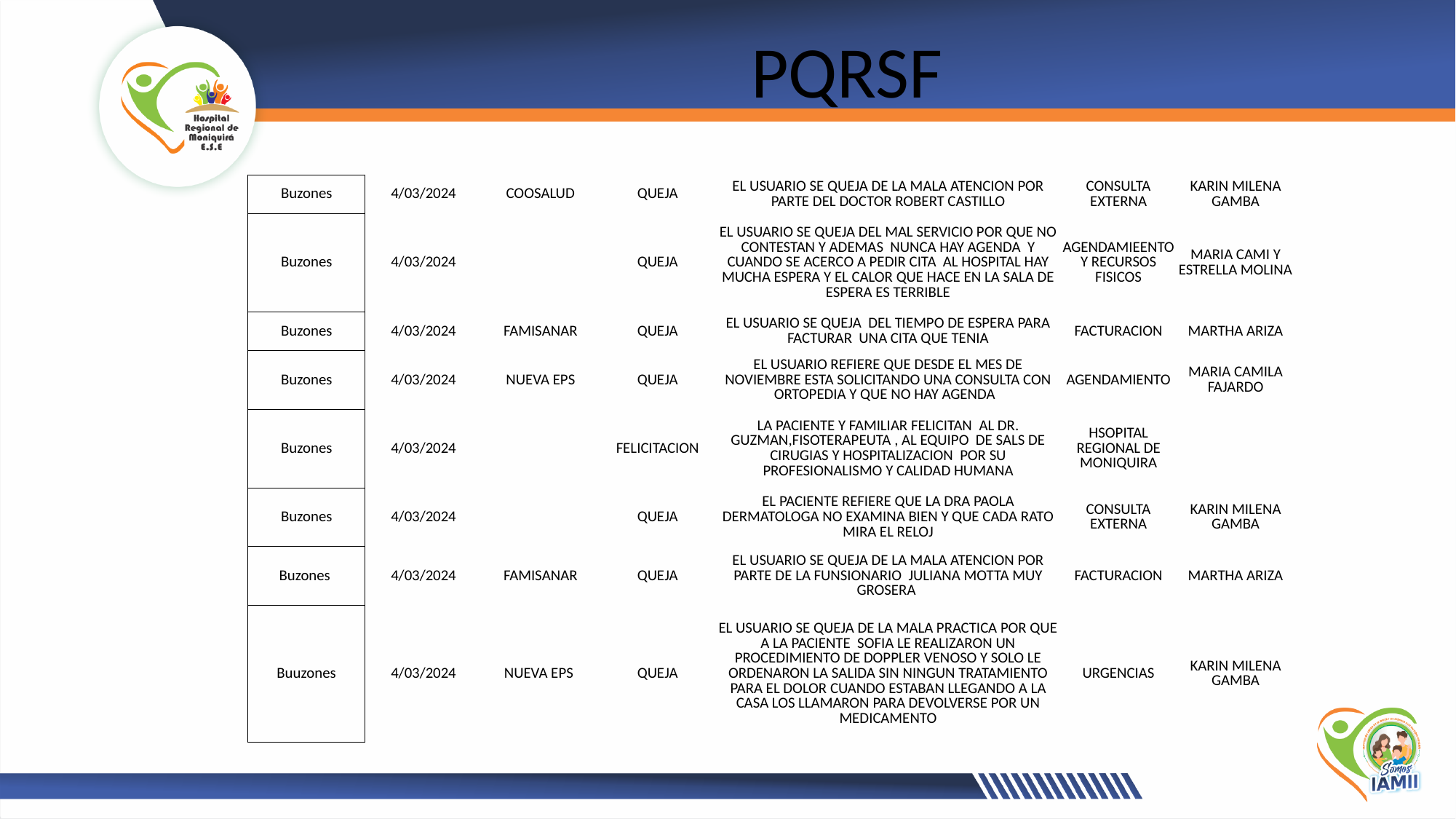

# PQRSF
| Buzones | 4/03/2024 | COOSALUD | QUEJA | EL USUARIO SE QUEJA DE LA MALA ATENCION POR PARTE DEL DOCTOR ROBERT CASTILLO | CONSULTA EXTERNA | KARIN MILENA GAMBA |
| --- | --- | --- | --- | --- | --- | --- |
| Buzones | 4/03/2024 |  | QUEJA | EL USUARIO SE QUEJA DEL MAL SERVICIO POR QUE NO CONTESTAN Y ADEMAS NUNCA HAY AGENDA Y CUANDO SE ACERCO A PEDIR CITA AL HOSPITAL HAY MUCHA ESPERA Y EL CALOR QUE HACE EN LA SALA DE ESPERA ES TERRIBLE | AGENDAMIEENTO Y RECURSOS FISICOS | MARIA CAMI Y ESTRELLA MOLINA |
| Buzones | 4/03/2024 | FAMISANAR | QUEJA | EL USUARIO SE QUEJA DEL TIEMPO DE ESPERA PARA FACTURAR UNA CITA QUE TENIA | FACTURACION | MARTHA ARIZA |
| Buzones | 4/03/2024 | NUEVA EPS | QUEJA | EL USUARIO REFIERE QUE DESDE EL MES DE NOVIEMBRE ESTA SOLICITANDO UNA CONSULTA CON ORTOPEDIA Y QUE NO HAY AGENDA | AGENDAMIENTO | MARIA CAMILA FAJARDO |
| Buzones | 4/03/2024 |  | FELICITACION | LA PACIENTE Y FAMILIAR FELICITAN AL DR. GUZMAN,FISOTERAPEUTA , AL EQUIPO DE SALS DE CIRUGIAS Y HOSPITALIZACION POR SU PROFESIONALISMO Y CALIDAD HUMANA | HSOPITAL REGIONAL DE MONIQUIRA |  |
| Buzones | 4/03/2024 |  | QUEJA | EL PACIENTE REFIERE QUE LA DRA PAOLA DERMATOLOGA NO EXAMINA BIEN Y QUE CADA RATO MIRA EL RELOJ | CONSULTA EXTERNA | KARIN MILENA GAMBA |
| Buzones | 4/03/2024 | FAMISANAR | QUEJA | EL USUARIO SE QUEJA DE LA MALA ATENCION POR PARTE DE LA FUNSIONARIO JULIANA MOTTA MUY GROSERA | FACTURACION | MARTHA ARIZA |
| Buuzones | 4/03/2024 | NUEVA EPS | QUEJA | EL USUARIO SE QUEJA DE LA MALA PRACTICA POR QUE A LA PACIENTE SOFIA LE REALIZARON UN PROCEDIMIENTO DE DOPPLER VENOSO Y SOLO LE ORDENARON LA SALIDA SIN NINGUN TRATAMIENTO PARA EL DOLOR CUANDO ESTABAN LLEGANDO A LA CASA LOS LLAMARON PARA DEVOLVERSE POR UN MEDICAMENTO | URGENCIAS | KARIN MILENA GAMBA |